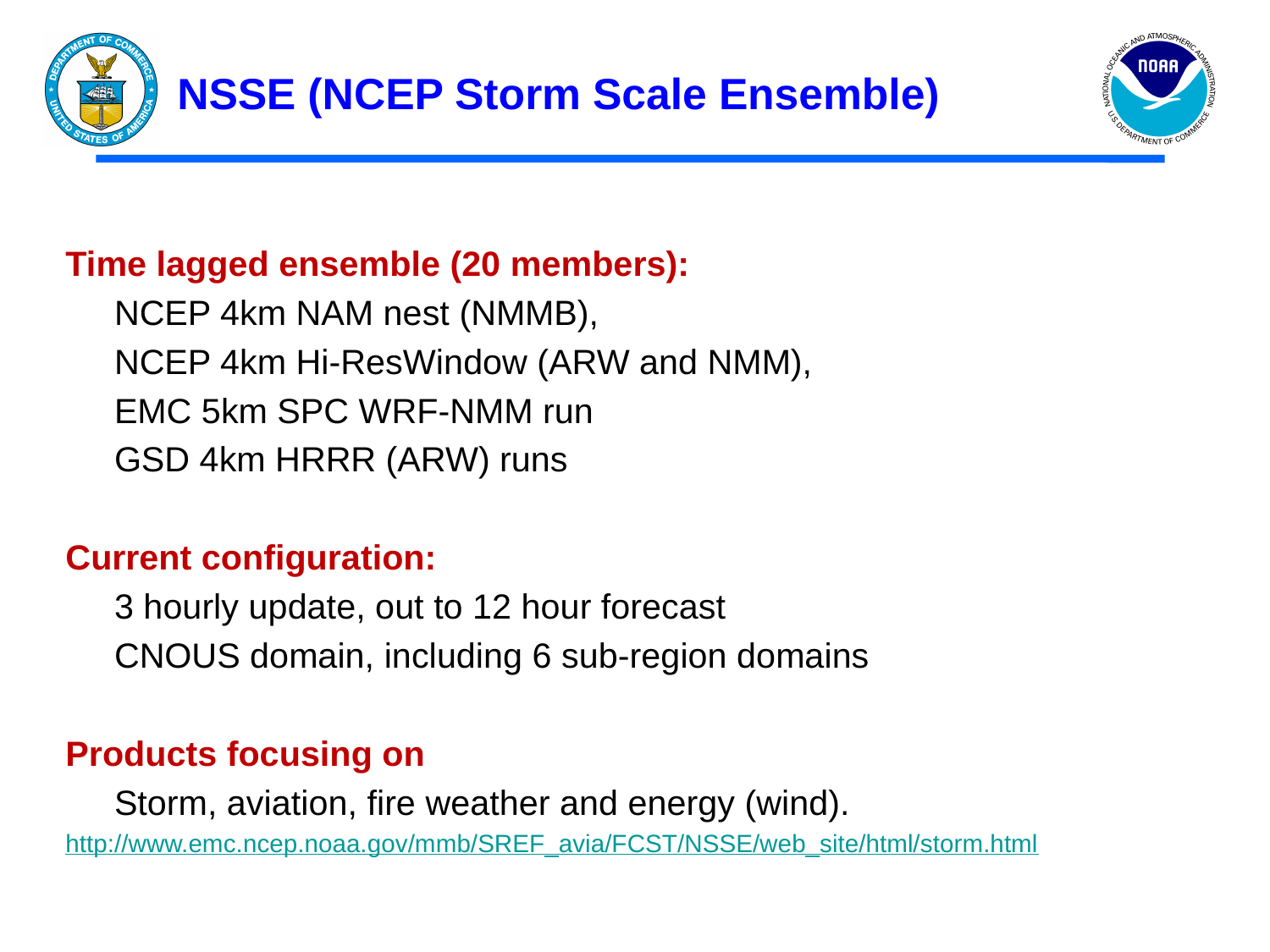

NSSE (NCEP Storm Scale Ensemble)

Time lagged ensemble (20 members):
     NCEP 4km NAM nest (NMMB),
     NCEP 4km Hi-ResWindow (ARW and NMM),
     EMC 5km SPC WRF-NMM run
     GSD 4km HRRR (ARW) runs

Current configuration:
     3 hourly update, out to 12 hour forecast
     CNOUS domain, including 6 sub-region domains

Products focusing on
     Storm, aviation, fire weather and energy (wind).
http://www.emc.ncep.noaa.gov/mmb/SREF_avia/FCST/NSSE/web_site/html/storm.html